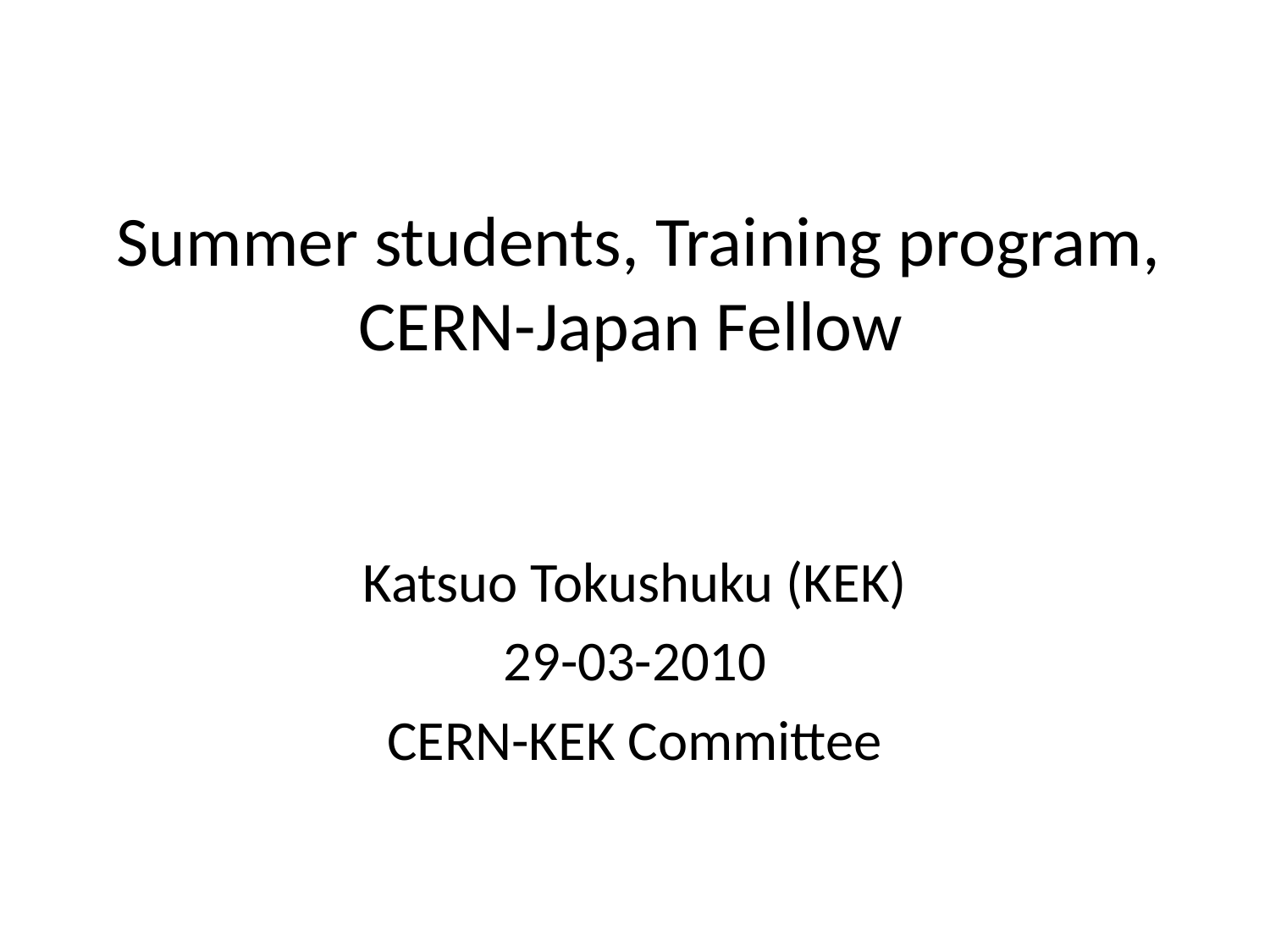

# Summer students, Training program, CERN-Japan Fellow
Katsuo Tokushuku (KEK)
29-03-2010
CERN-KEK Committee